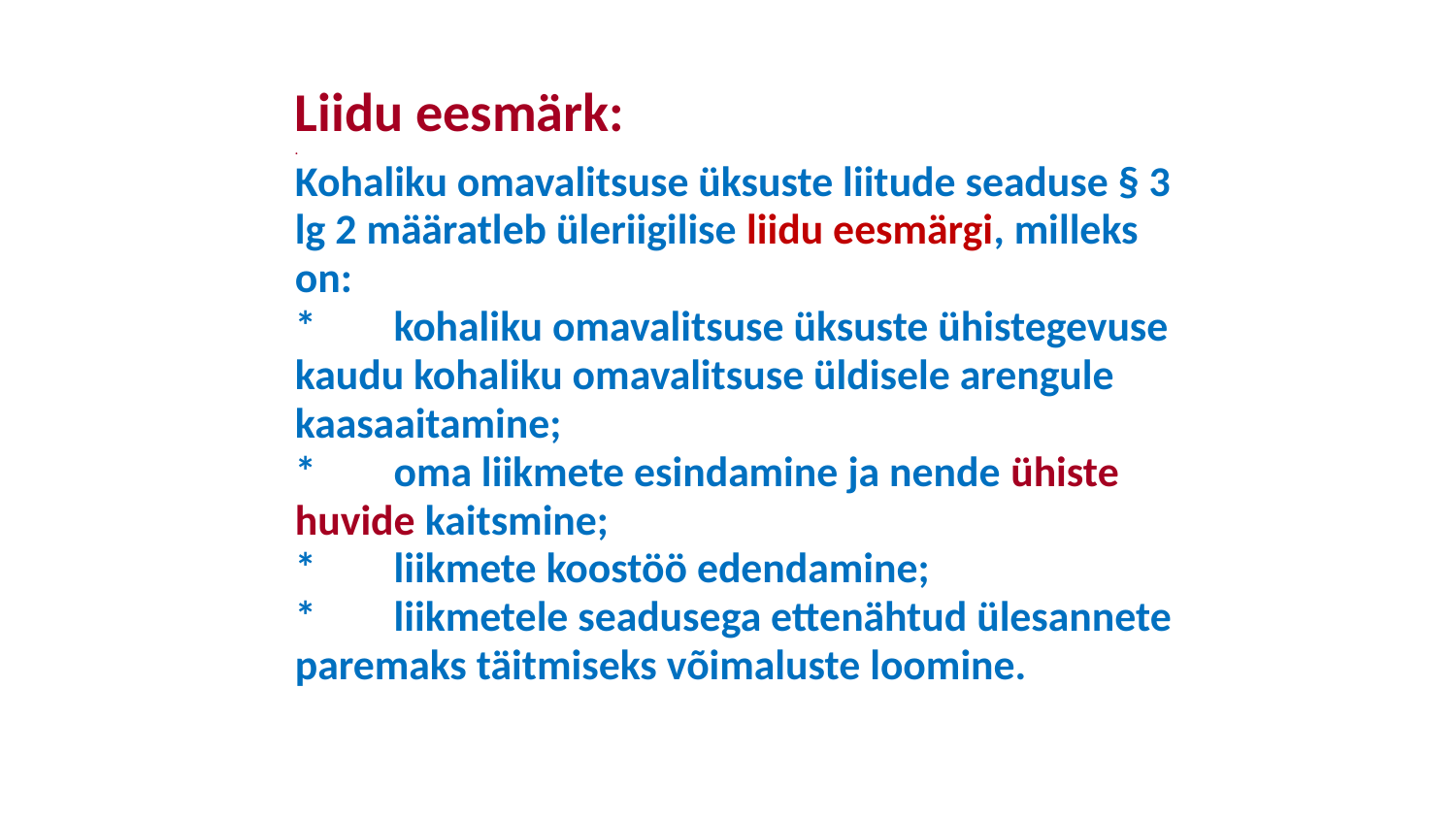

# Liidu eesmärk: . Kohaliku omavalitsuse üksuste liitude seaduse § 3 lg 2 määratleb üleriigilise liidu eesmärgi, milleks on: *        kohaliku omavalitsuse üksuste ühistegevuse kaudu kohaliku omavalitsuse üldisele arengule kaasaaitamine; *        oma liikmete esindamine ja nende ühiste huvide kaitsmine; *        liikmete koostöö edendamine; *        liikmetele seadusega ettenähtud ülesannete paremaks täitmiseks võimaluste loomine.